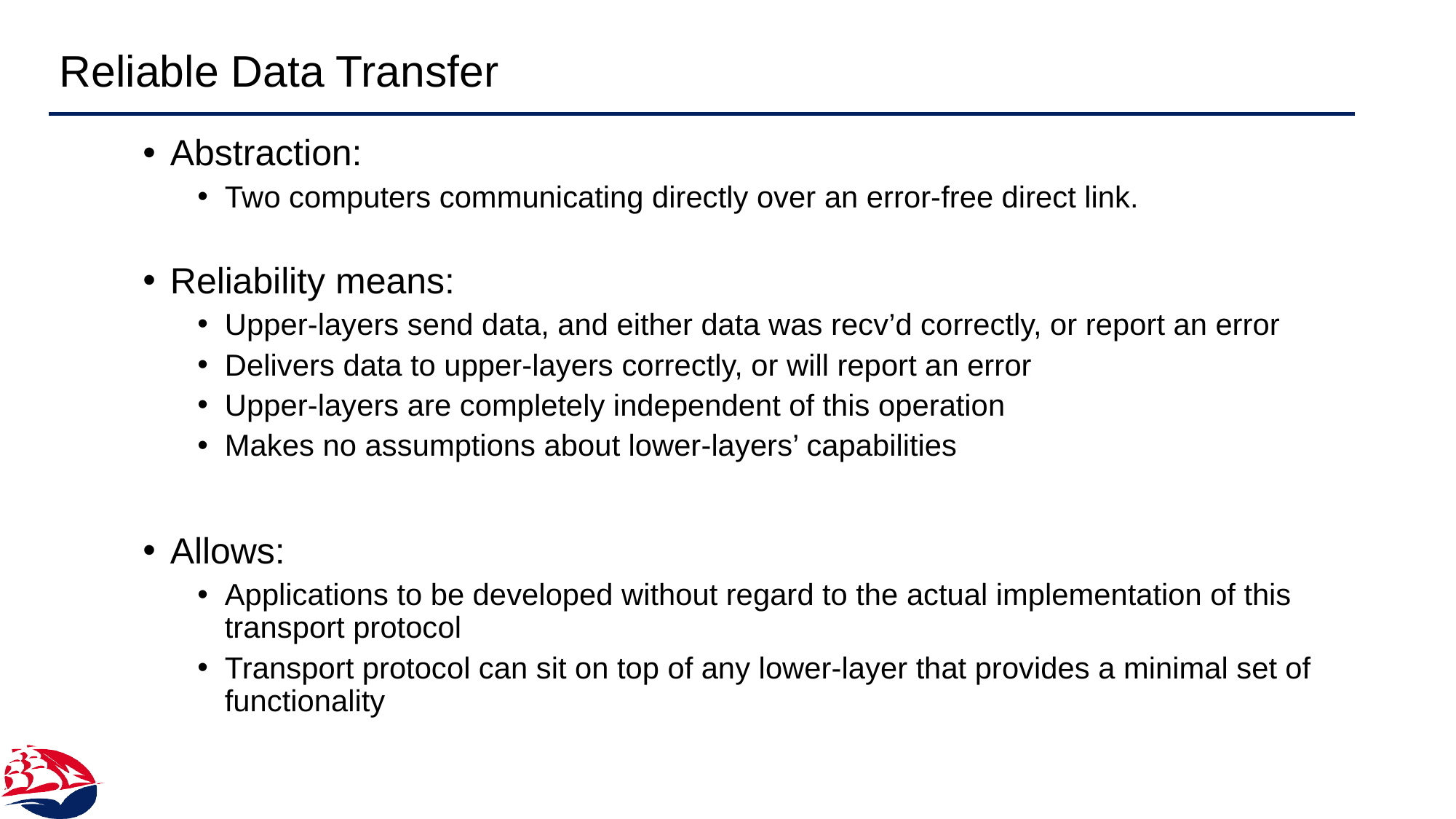

# Reliable Data Transfer
Abstraction:
Two computers communicating directly over an error-free direct link.
Reliability means:
Upper-layers send data, and either data was recv’d correctly, or report an error
Delivers data to upper-layers correctly, or will report an error
Upper-layers are completely independent of this operation
Makes no assumptions about lower-layers’ capabilities

Allows:
Applications to be developed without regard to the actual implementation of this transport protocol
Transport protocol can sit on top of any lower-layer that provides a minimal set of functionality